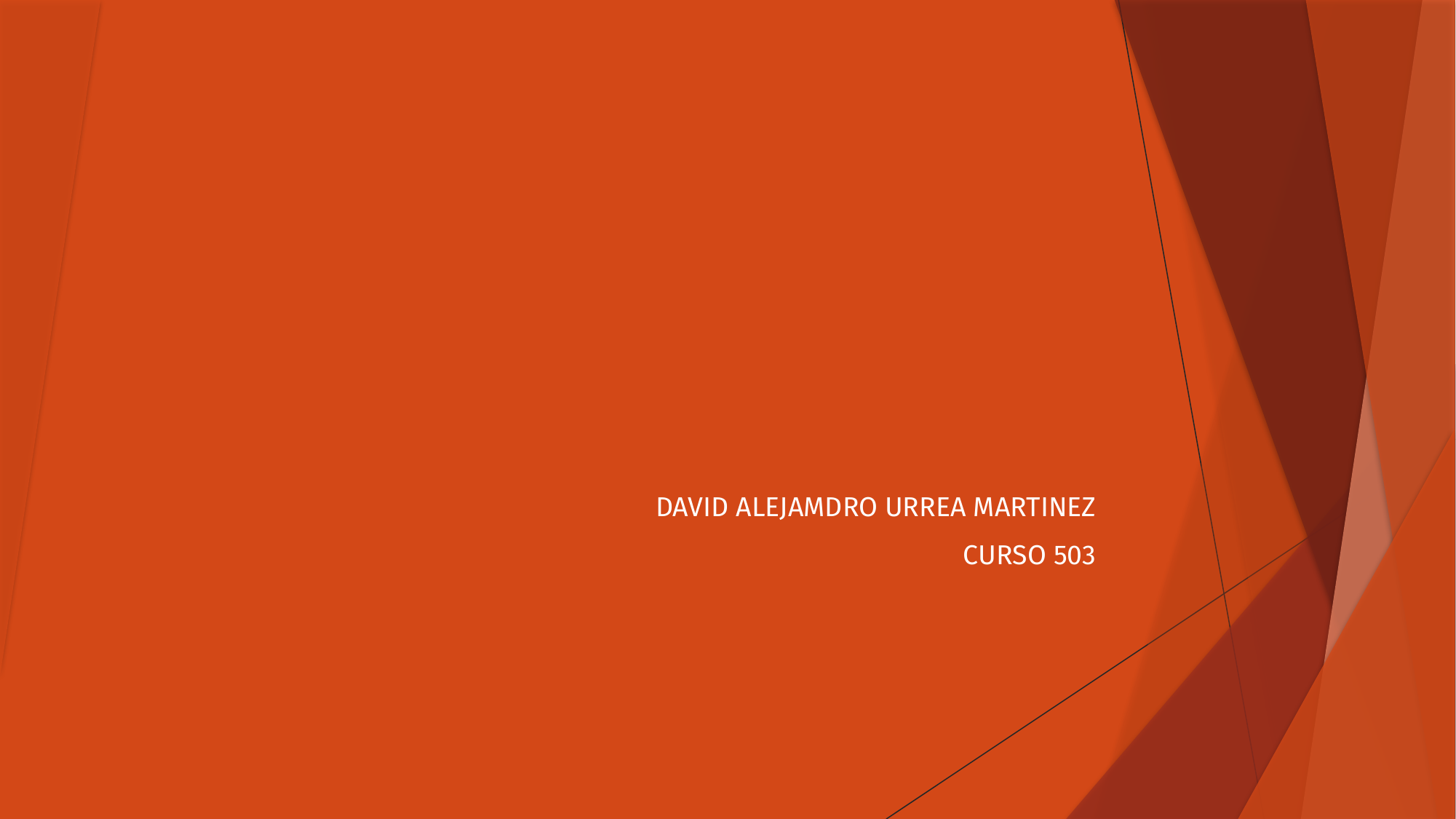

# FECHA 9 DE JULIO DE 2021 NAVIDAD
DAVID ALEJAMDRO URREA MARTINEZ
CURSO 503